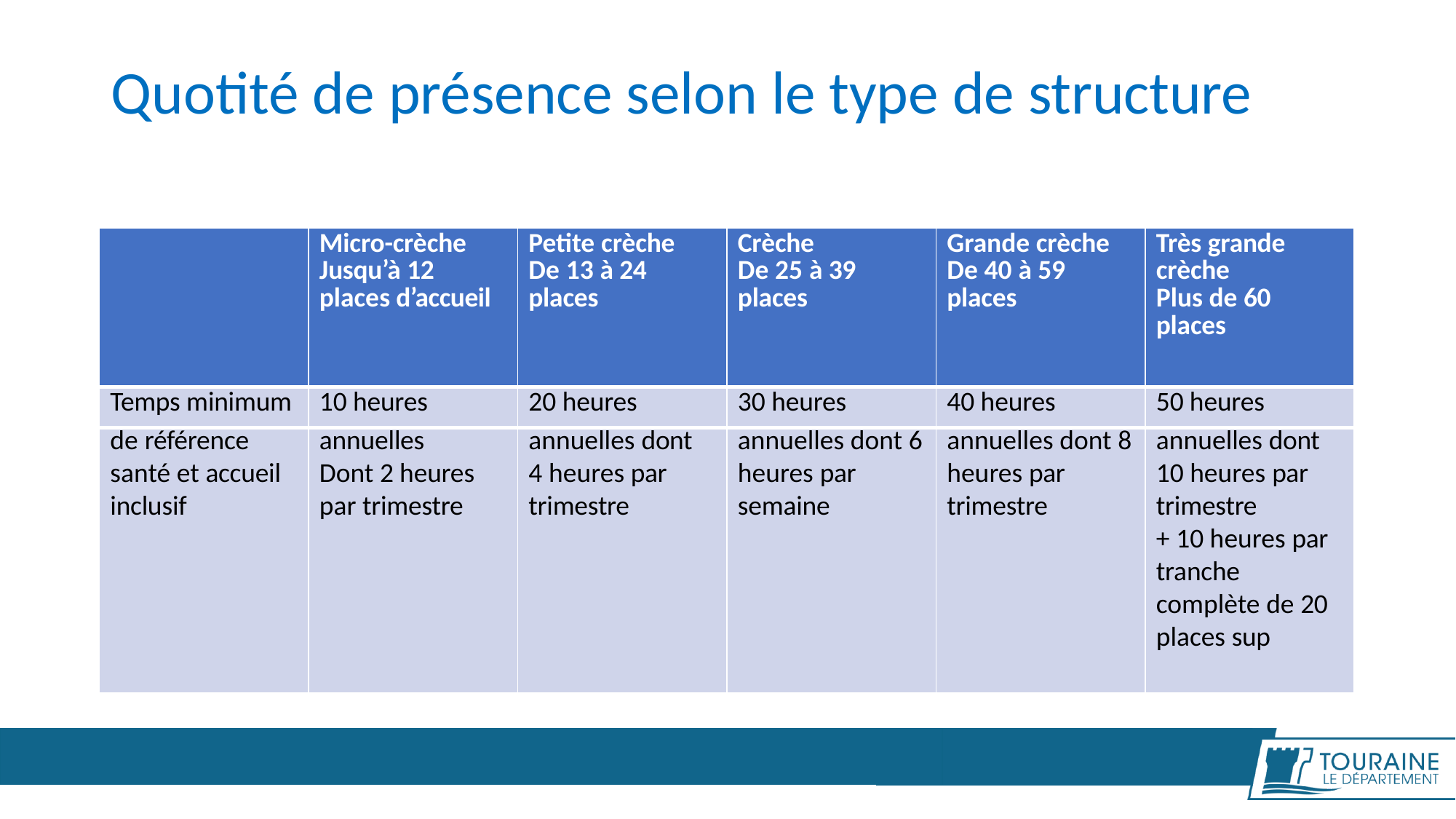

# Quotité de présence selon le type de structure
|  | Micro-crèche Jusqu’à 12 places d’accueil | Petite crèche De 13 à 24 places | Crèche De 25 à 39 places | Grande crèche De 40 à 59 places | Très grande crèche Plus de 60 places |
| --- | --- | --- | --- | --- | --- |
| Temps minimum | 10 heures | 20 heures | 30 heures | 40 heures | 50 heures |
| de référence | annuelles | annuelles dont | annuelles dont 6 | annuelles dont 8 | annuelles dont |
| santé et accueil | Dont 2 heures | 4 heures par | heures par | heures par | 10 heures par |
| inclusif | par trimestre | trimestre | semaine | trimestre | trimestre |
|  |  |  |  |  | + 10 heures par |
|  |  |  |  |  | tranche |
|  |  |  |  |  | complète de 20 |
|  |  |  |  |  | places sup |